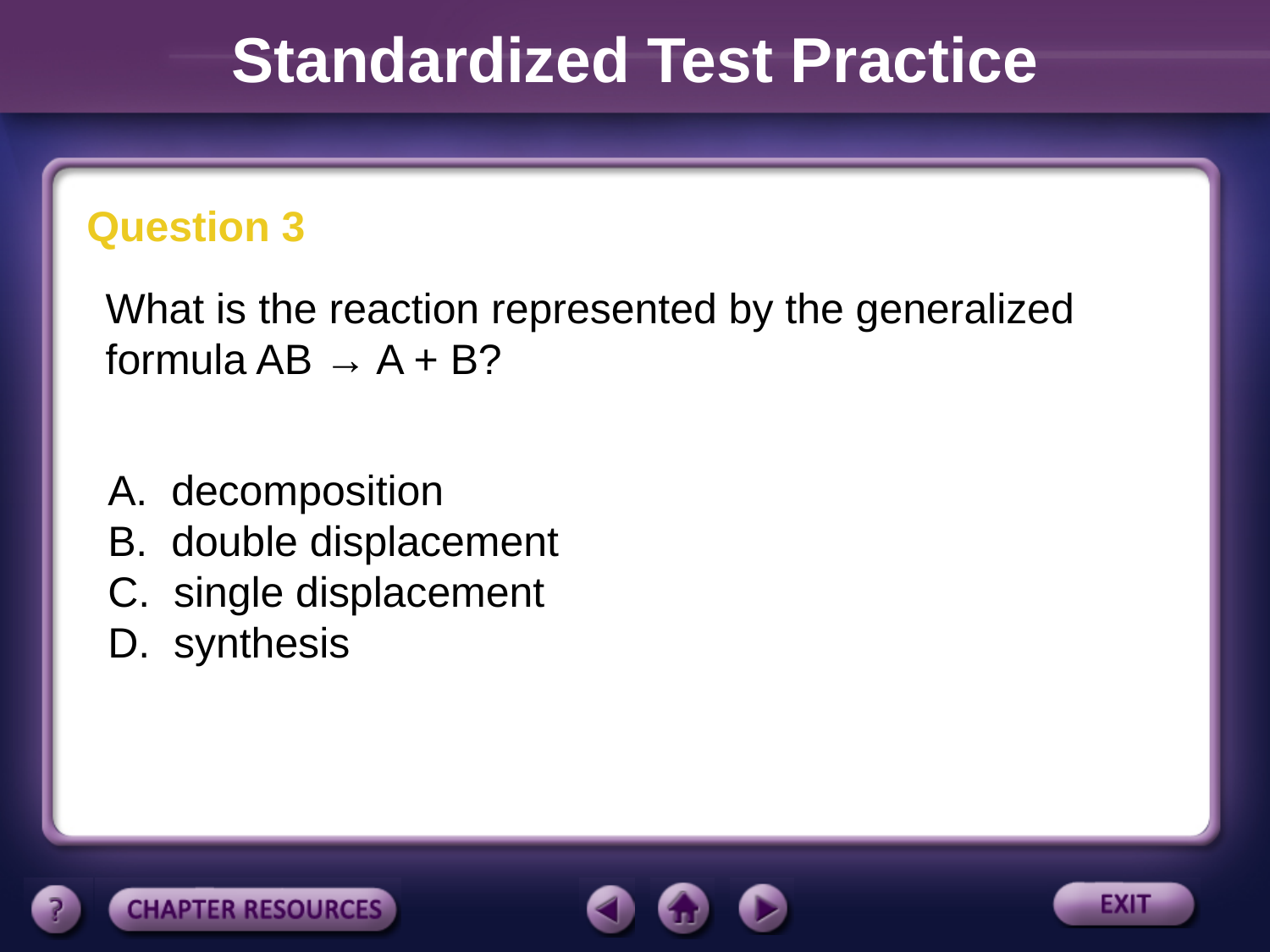

Standardized Test Practice

Question 3
What is the reaction represented by the generalized formula AB → A + B?
A.  decomposition
B.  double displacement
C.  single displacement
D.  synthesis